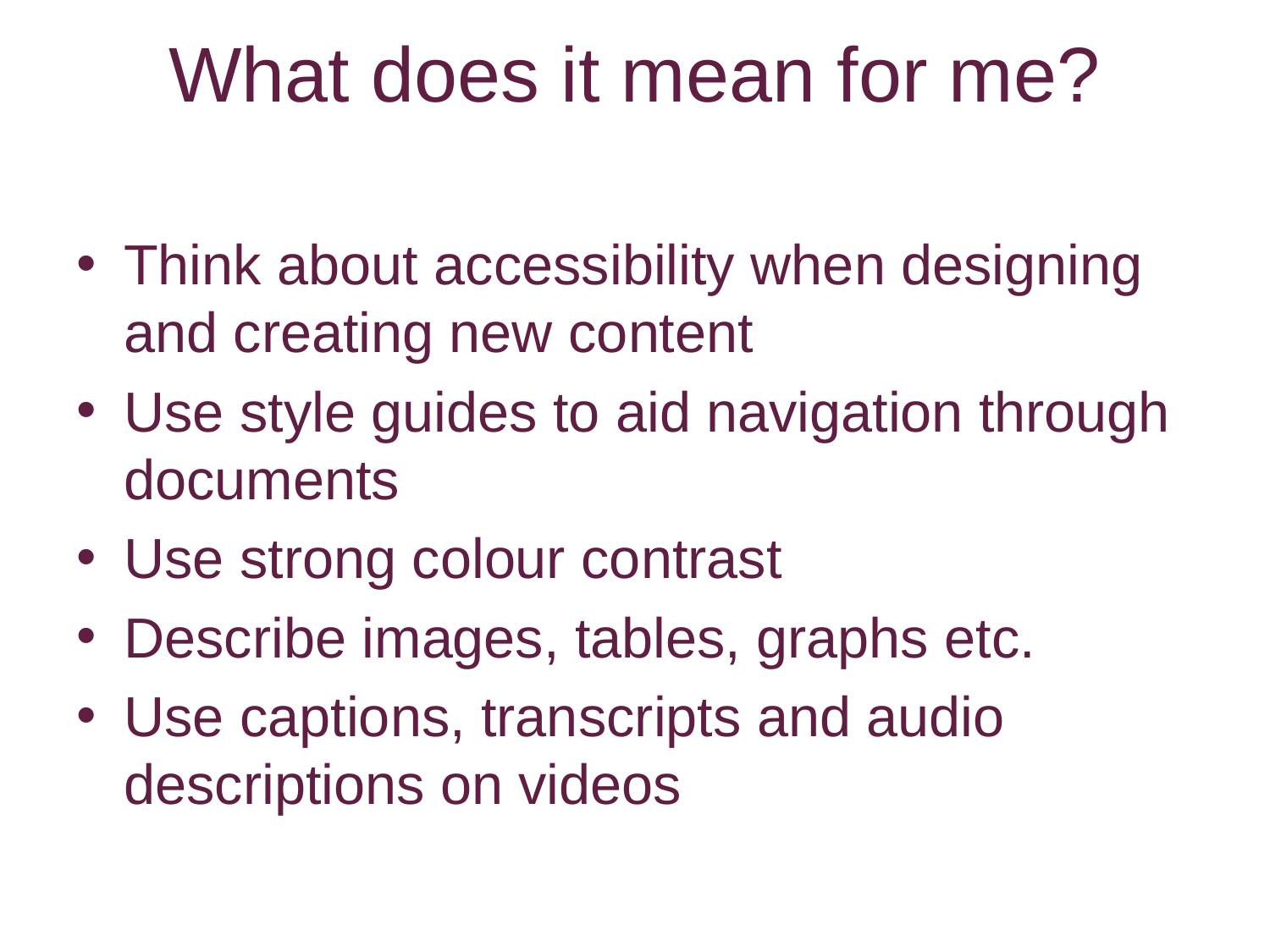

# What does it mean for me?
Think about accessibility when designing and creating new content
Use style guides to aid navigation through documents
Use strong colour contrast
Describe images, tables, graphs etc.
Use captions, transcripts and audio descriptions on videos